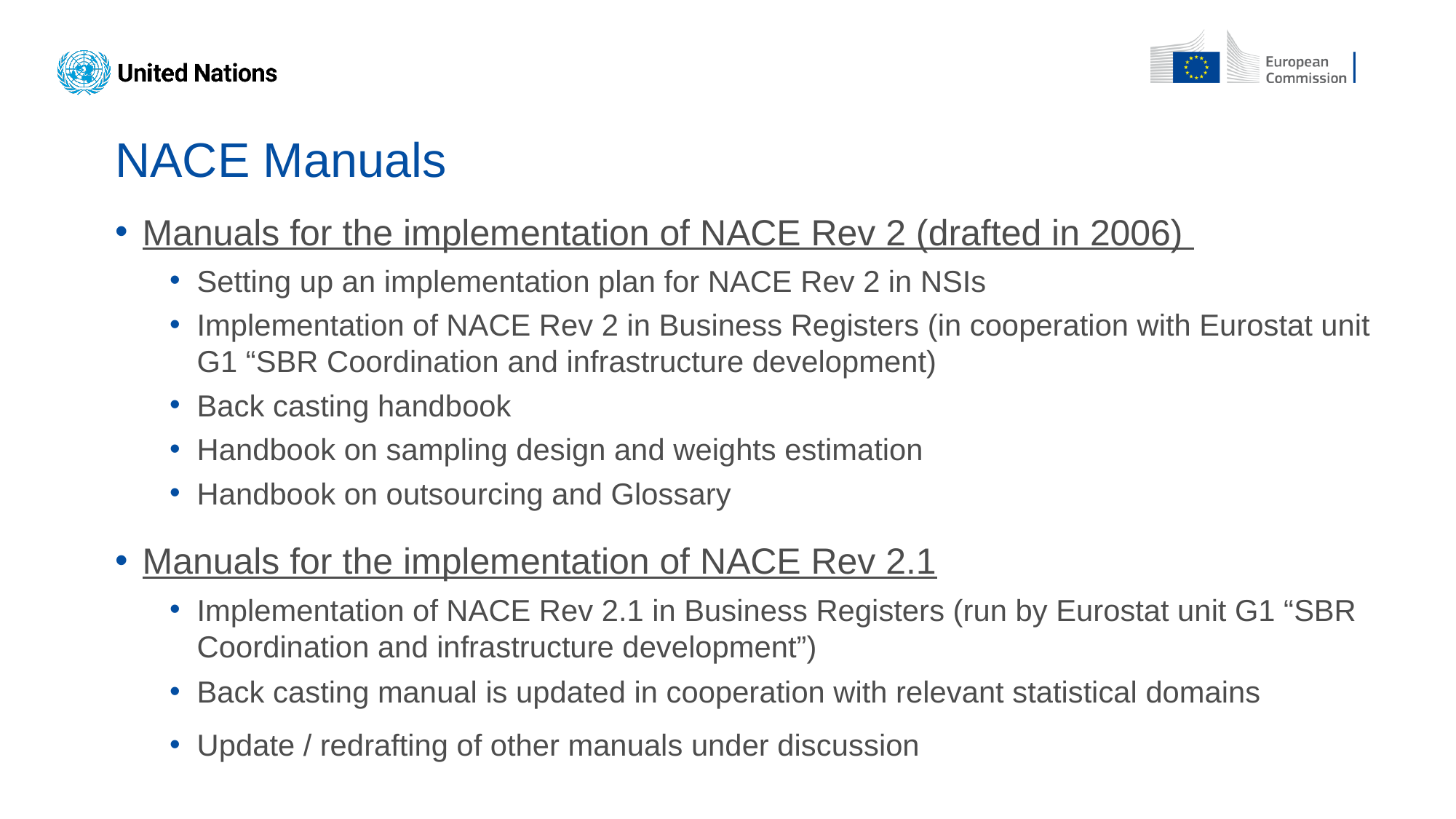

# NACE Manuals
Manuals for the implementation of NACE Rev 2 (drafted in 2006)
Setting up an implementation plan for NACE Rev 2 in NSIs
Implementation of NACE Rev 2 in Business Registers (in cooperation with Eurostat unit G1 “SBR Coordination and infrastructure development)
Back casting handbook
Handbook on sampling design and weights estimation
Handbook on outsourcing and Glossary
Manuals for the implementation of NACE Rev 2.1
Implementation of NACE Rev 2.1 in Business Registers (run by Eurostat unit G1 “SBR Coordination and infrastructure development”)
Back casting manual is updated in cooperation with relevant statistical domains
Update / redrafting of other manuals under discussion